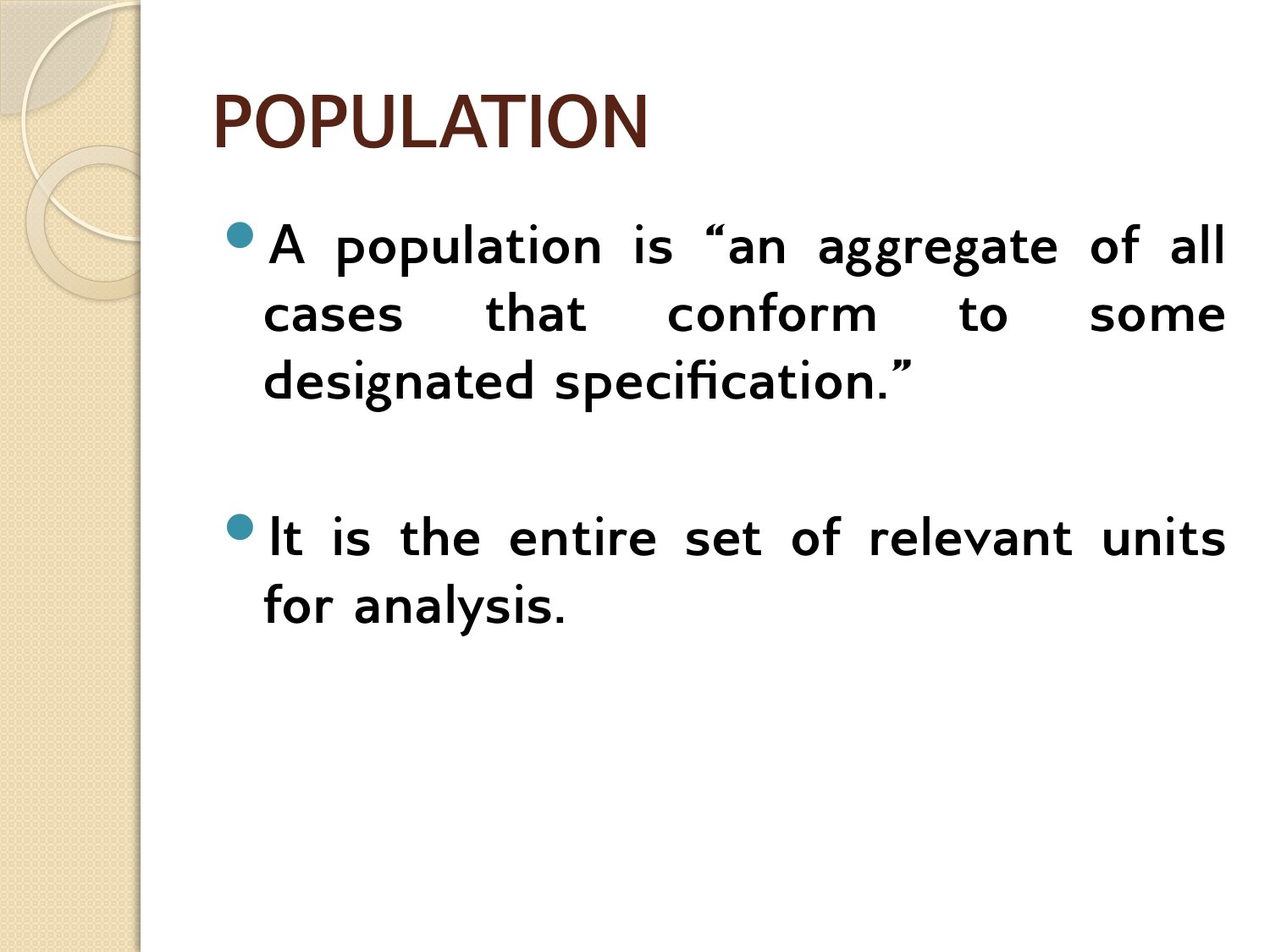

# POPULATION
A population is “an aggregate of all cases that conform to some designated specification.”

It is the entire set of relevant units for analysis.